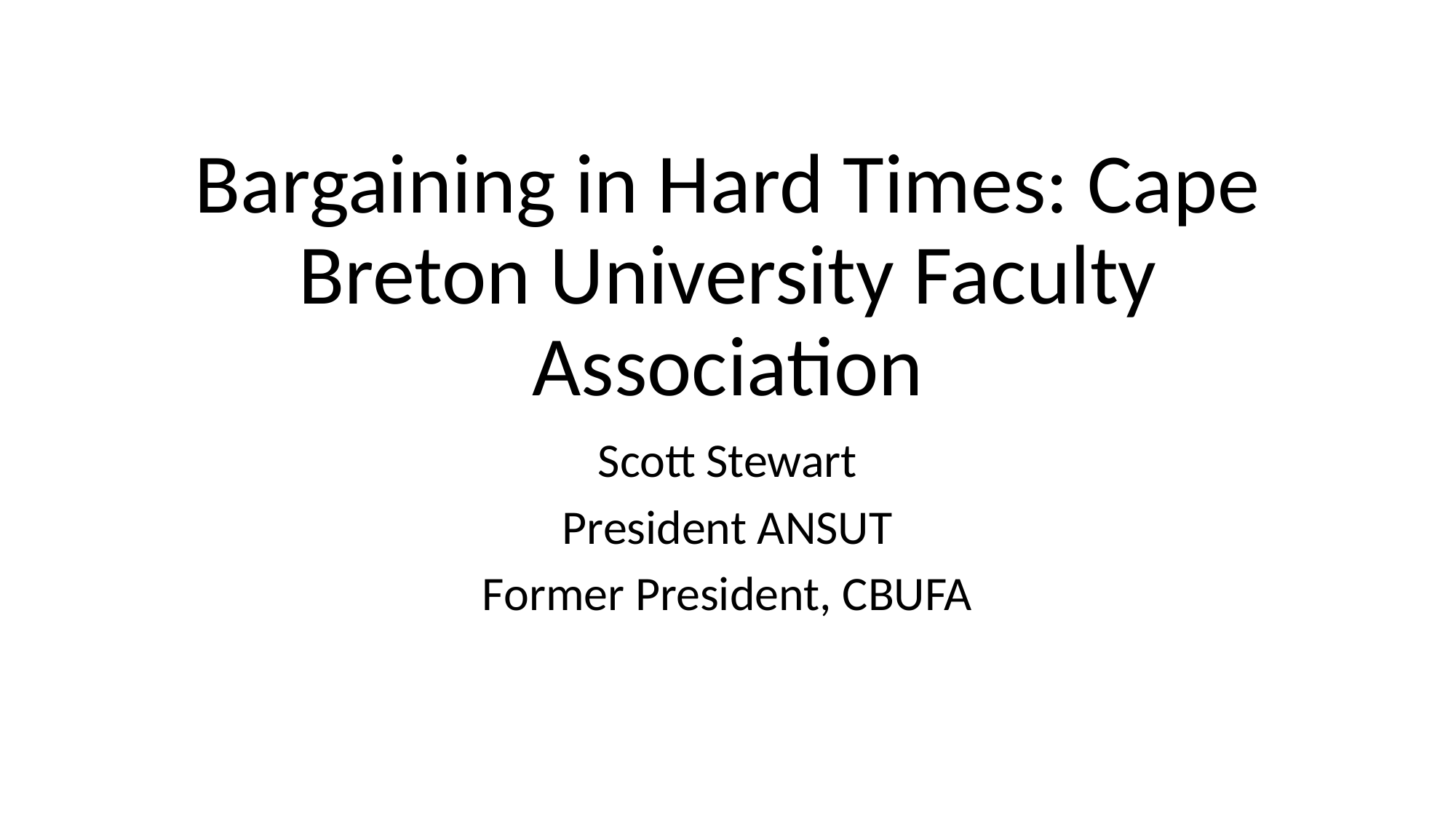

# Bargaining in Hard Times: Cape Breton University Faculty Association
Scott Stewart
President ANSUT
Former President, CBUFA